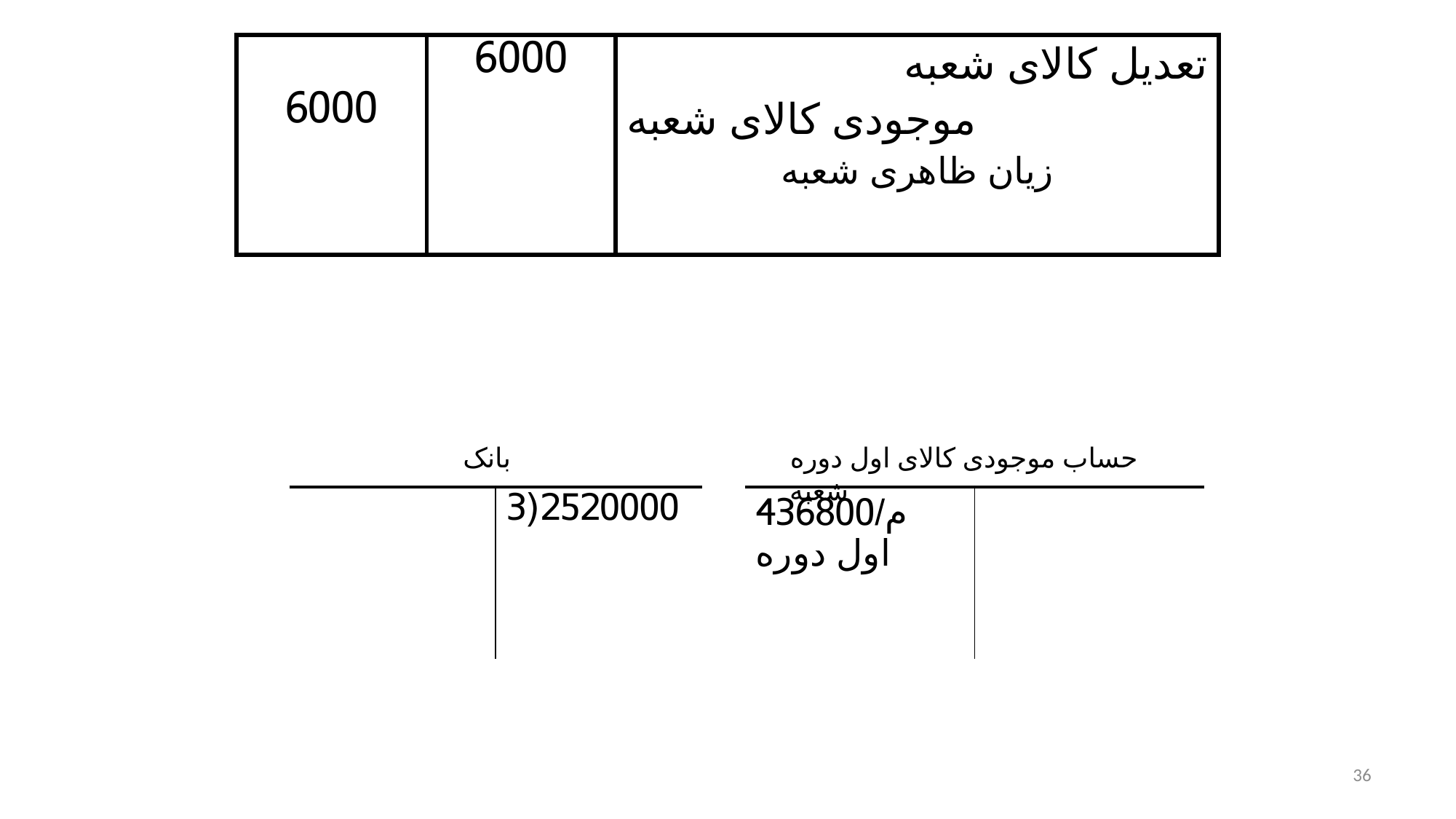

| 6000 | 6000 | تعدیل کالای شعبه موجودی کالای شعبه زیان ظاهری شعبه |
| --- | --- | --- |
بانک
حساب موجودی کالای اول دوره شعبه
|  | 3)2520000 |
| --- | --- |
| 436800م/ اول دوره |  |
| --- | --- |
36